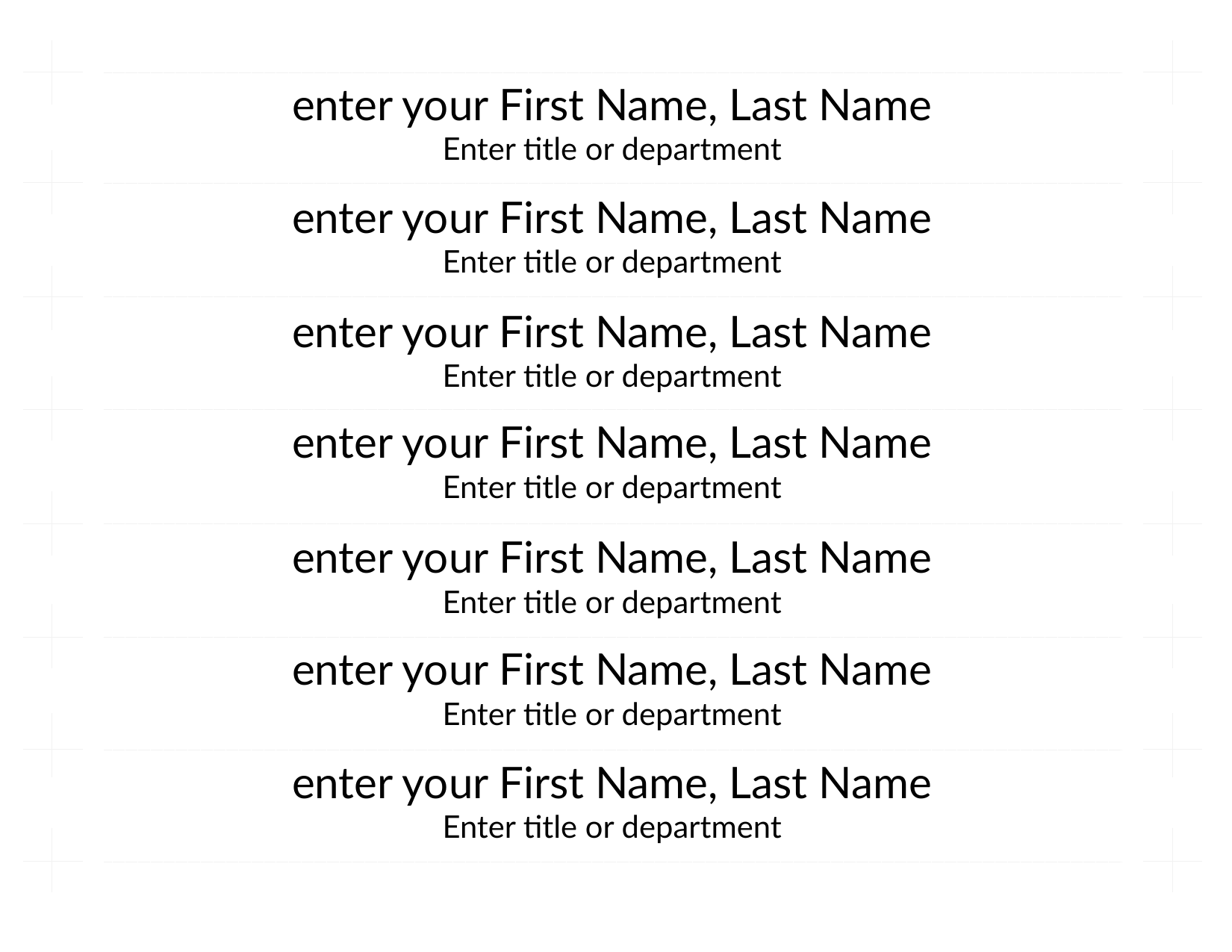

enter your First Name, Last Name
Enter title or department
enter your First Name, Last Name
Enter title or department
enter your First Name, Last Name
Enter title or department
enter your First Name, Last Name
Enter title or department
enter your First Name, Last Name
Enter title or department
enter your First Name, Last Name
Enter title or department
enter your First Name, Last Name
Enter title or department